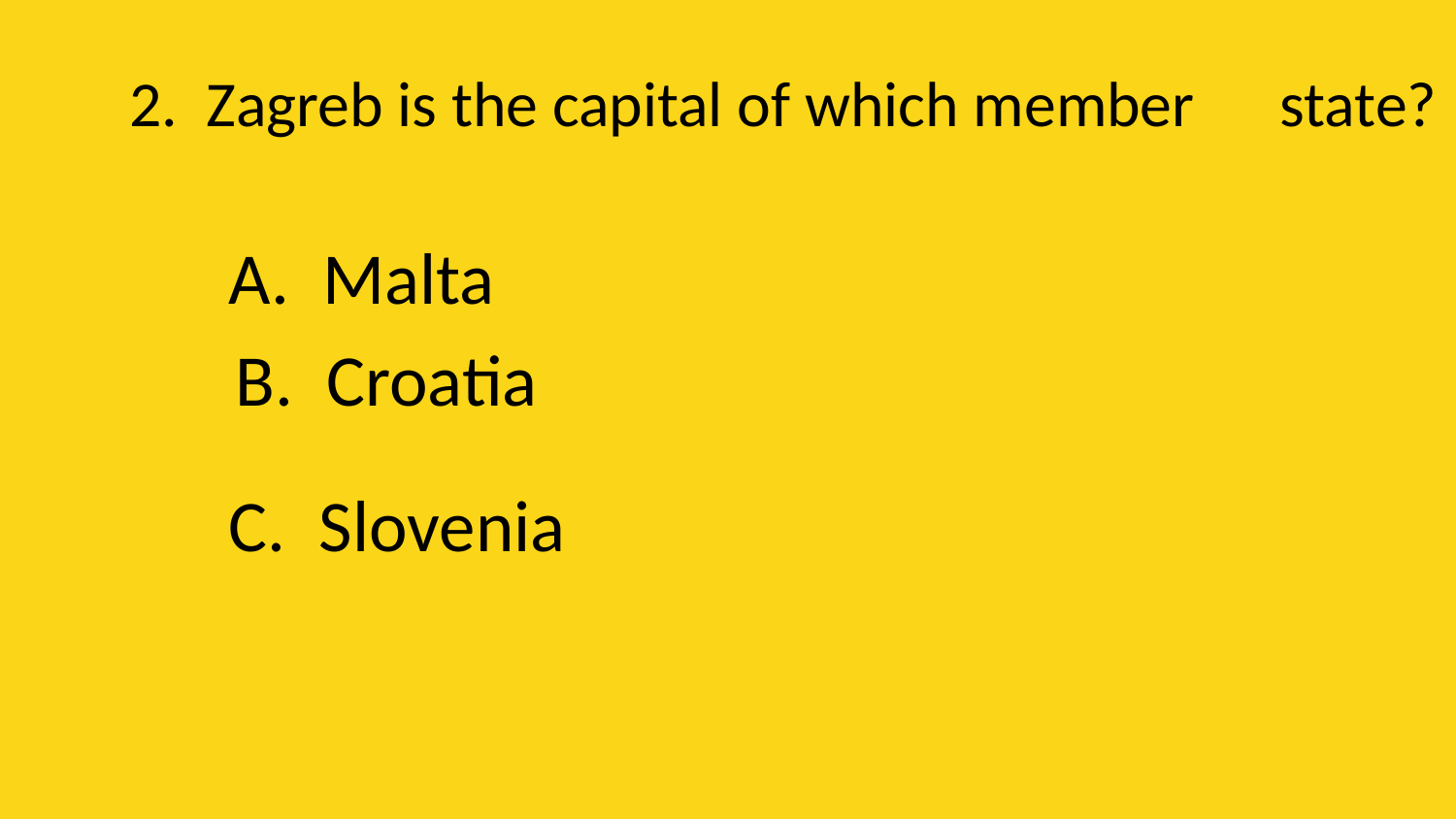

# 2.  Zagreb is the capital of which member 		state?
     A.  Malta
  B.  Croatia
     C.  Slovenia